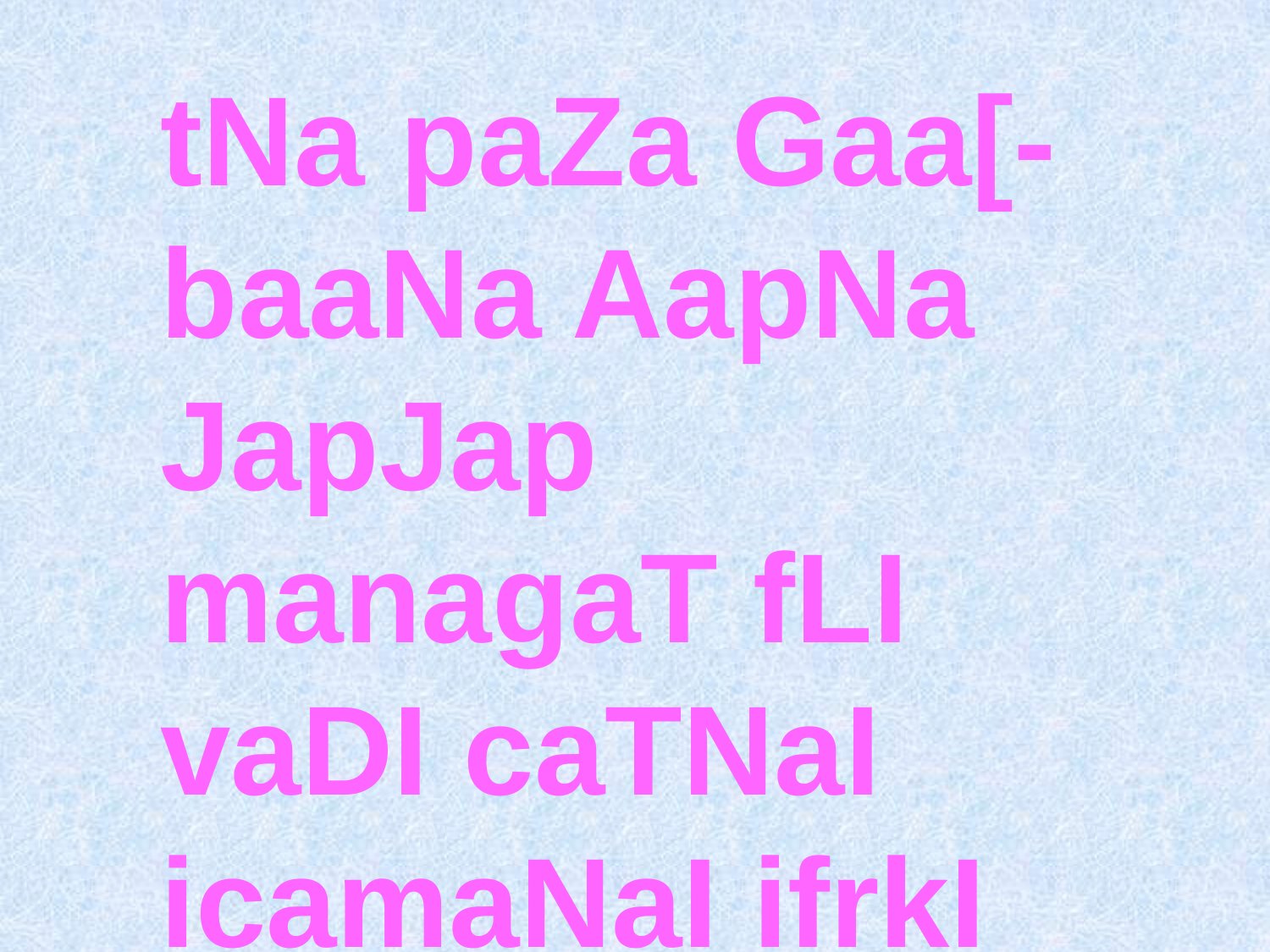

tNa paZa Gaa[- baaNa AapNa JapJap managaT fLI vaDI caTNaI icamaNaI ifrkI ipsaara pIk